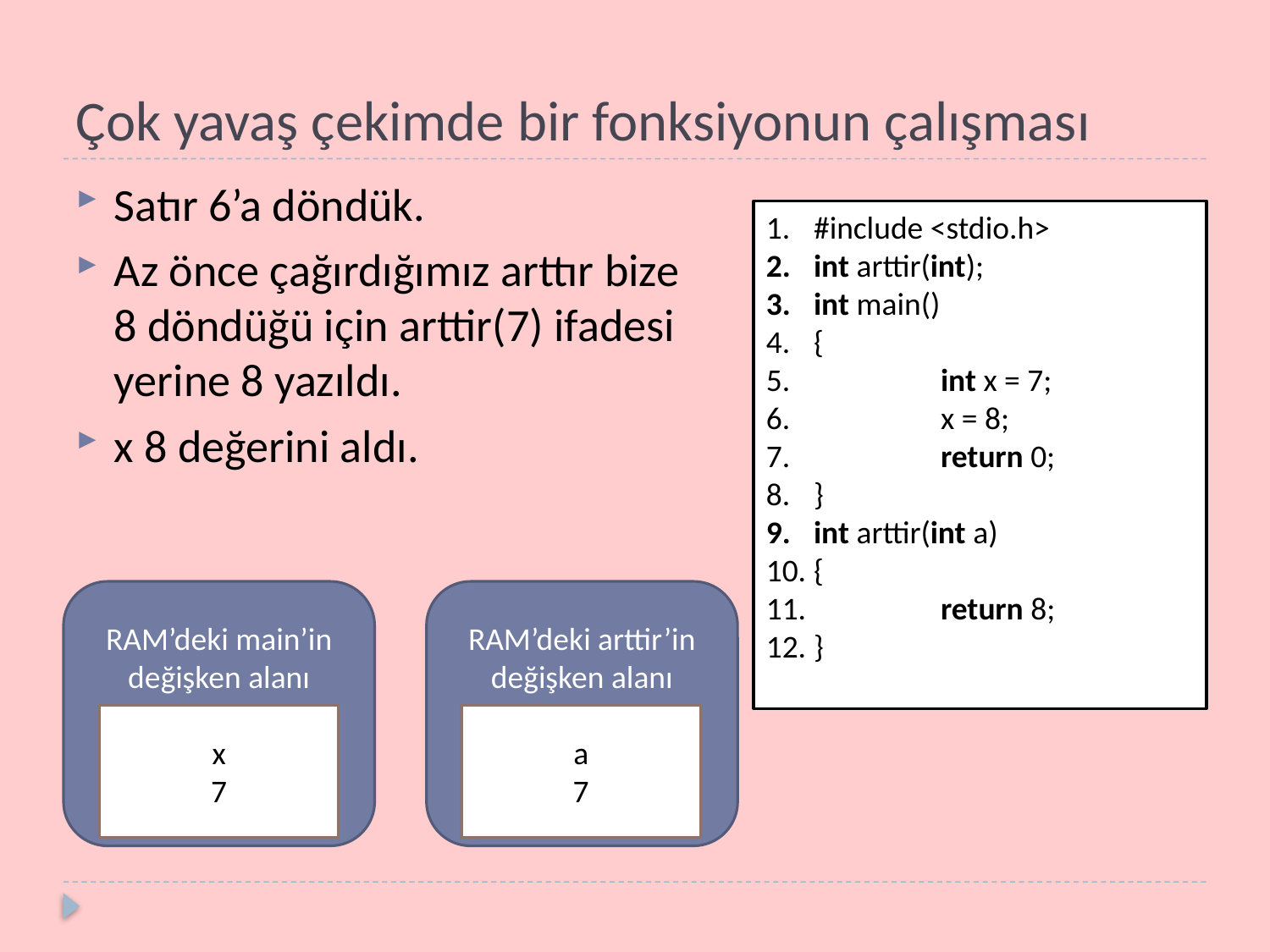

# Çok yavaş çekimde bir fonksiyonun çalışması
Satır 6’a döndük.
Az önce çağırdığımız arttır bize
8 döndüğü için arttir(7) ifadesi
yerine 8 yazıldı.
x 8 değerini aldı.
#include <stdio.h>
int arttir(int);
int main()
{
	int x = 7;
	x = 8;
	return 0;
}
int arttir(int a)
{
	return 8;
}

RAM’deki main’in değişken alanı

RAM’deki arttir’in değişken alanı

x
7
a
7